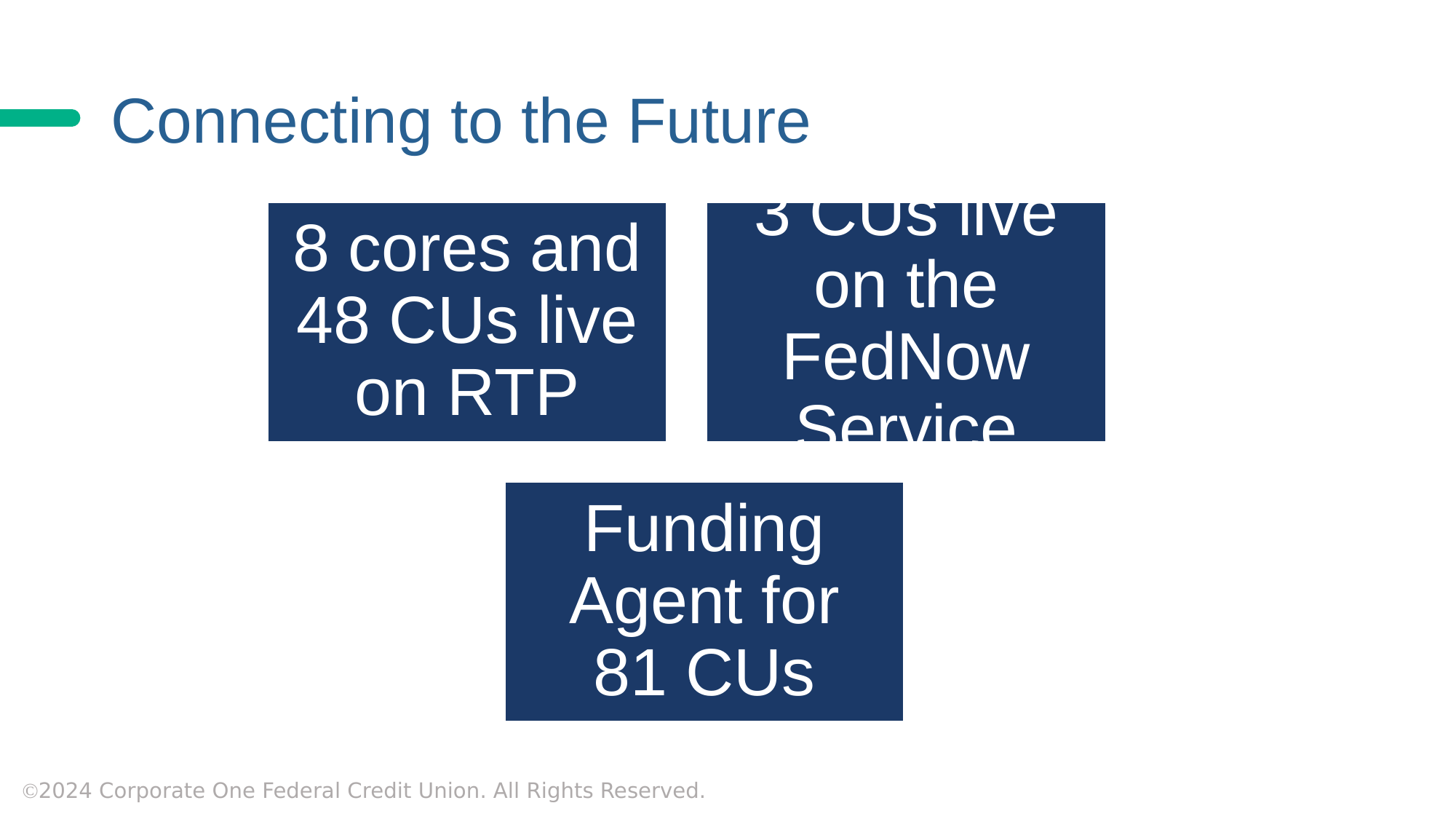

# Connecting to the Future
8 cores and 48 CUs live on RTP
3 CUs live on the FedNow Service
Funding Agent for 81 CUs
©2024 Corporate One Federal Credit Union. All Rights Reserved.